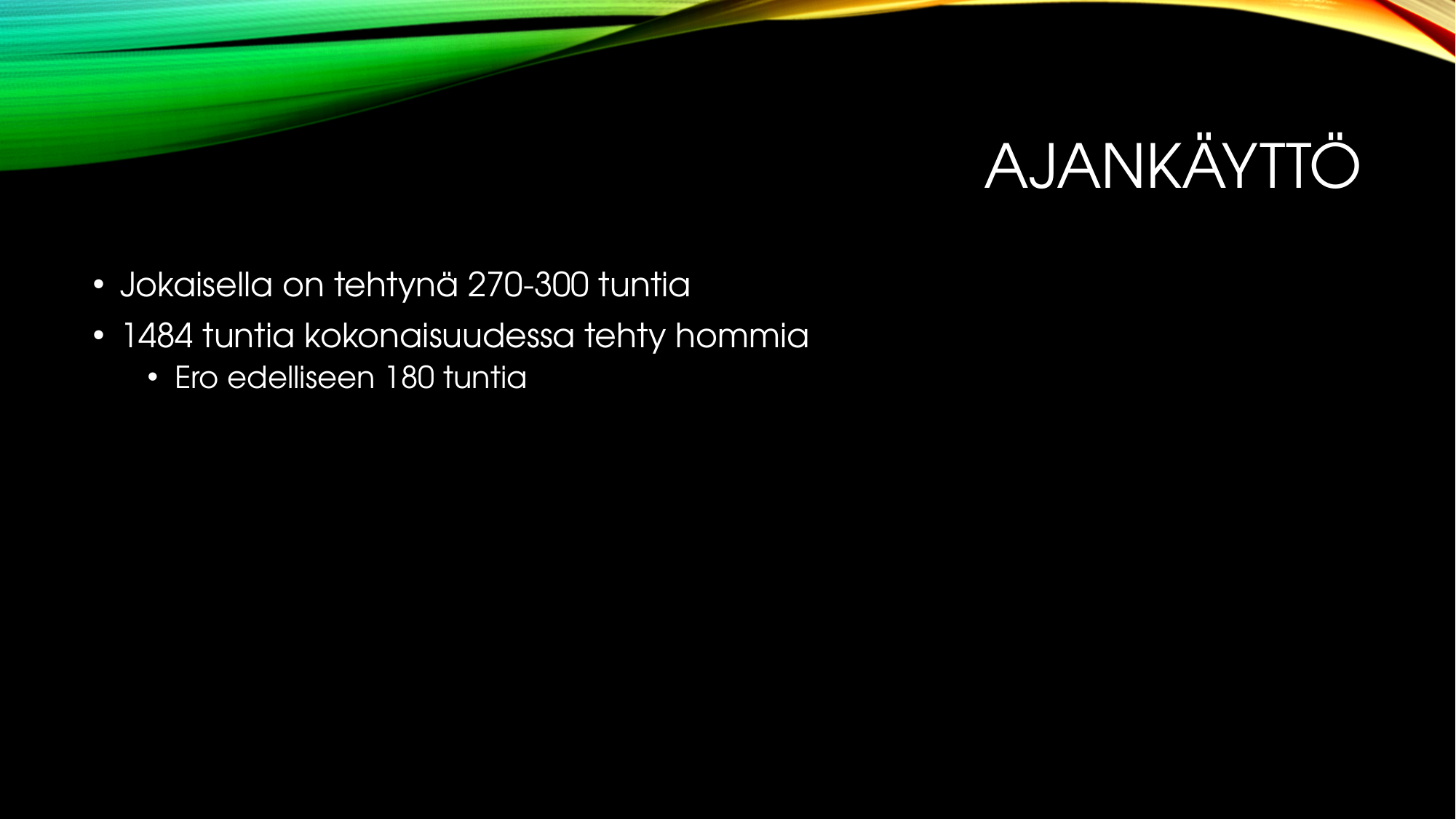

# Ajankäyttö
Jokaisella on tehtynä 270-300 tuntia
1484 tuntia kokonaisuudessa tehty hommia
Ero edelliseen 180 tuntia